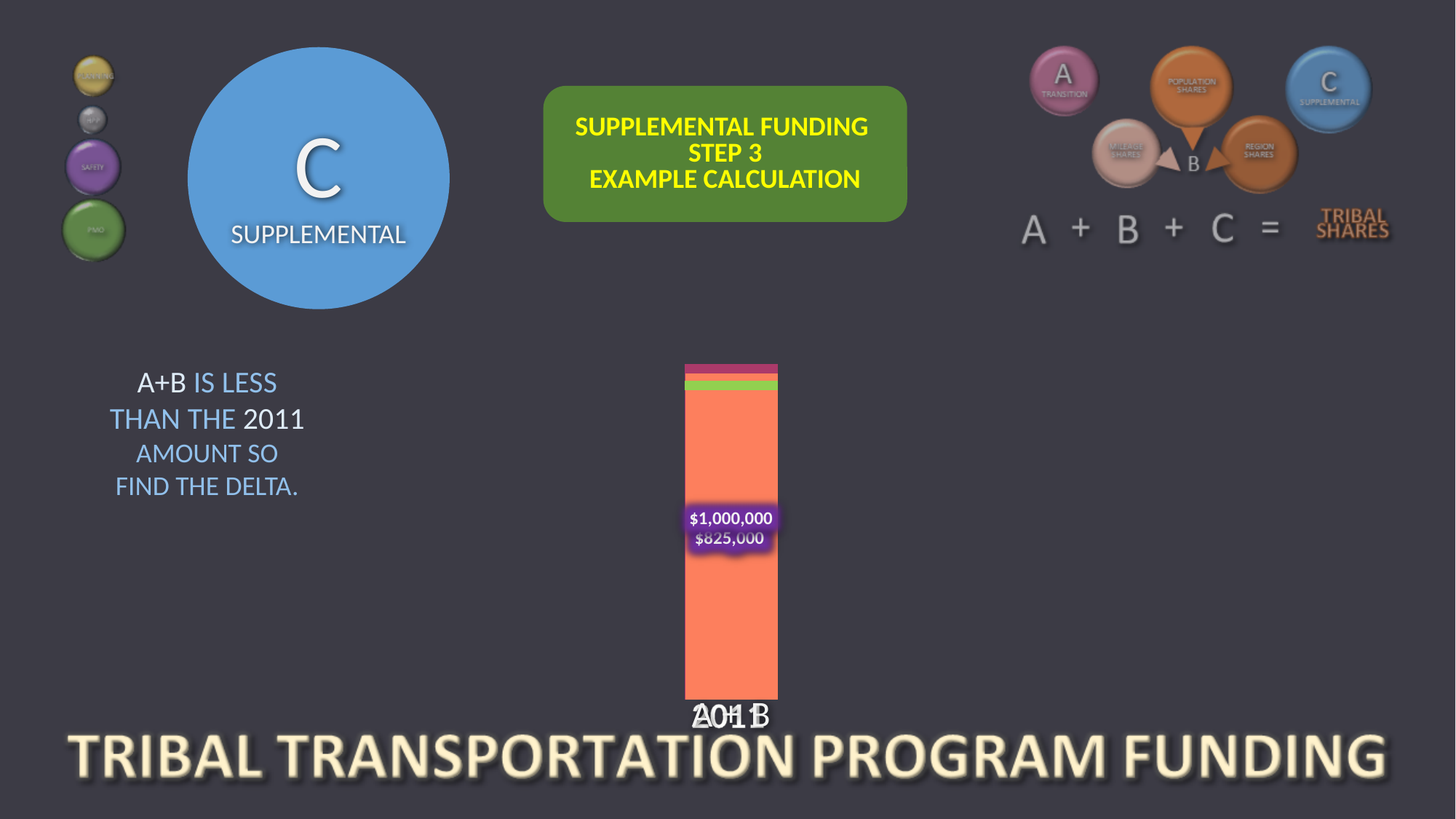

### Chart

| Category | Total |
|---|---|
SUPPLEMENTAL FUNDING
STEP 3
EXAMPLE CALCULATION
C
SUPPLEMENTAL
A+B IS LESS THAN THE 2011 AMOUNT SO FIND THE DELTA.

### Chart

| Category | Total |
|---|---|

### Chart

| Category | Total |
|---|---|
$1,000,000
$825,000
+
A
B
2011